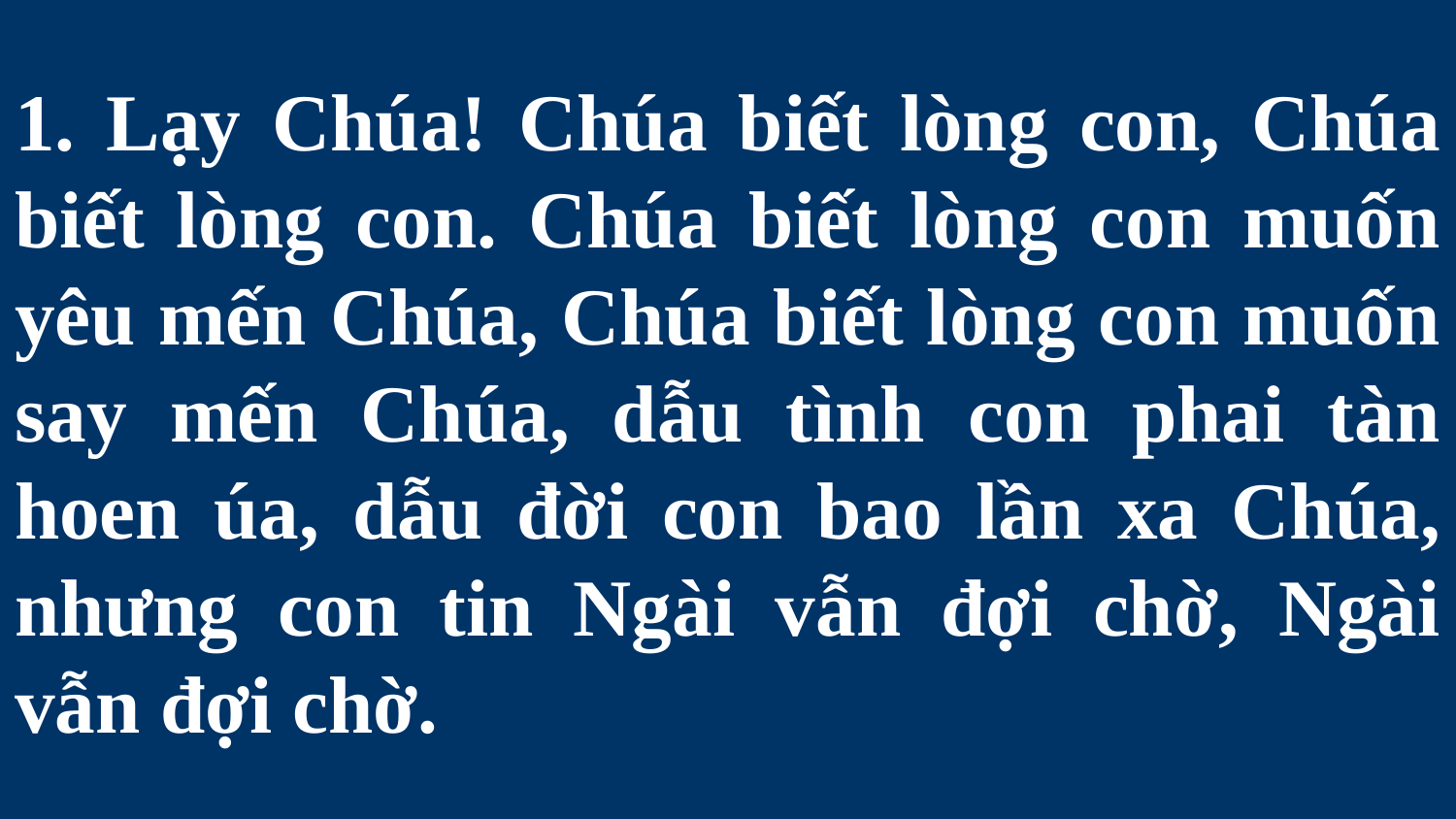

# 1. Lạy Chúa! Chúa biết lòng con, Chúa biết lòng con. Chúa biết lòng con muốn yêu mến Chúa, Chúa biết lòng con muốn say mến Chúa, dẫu tình con phai tàn hoen úa, dẫu đời con bao lần xa Chúa, nhưng con tin Ngài vẫn đợi chờ, Ngài vẫn đợi chờ.